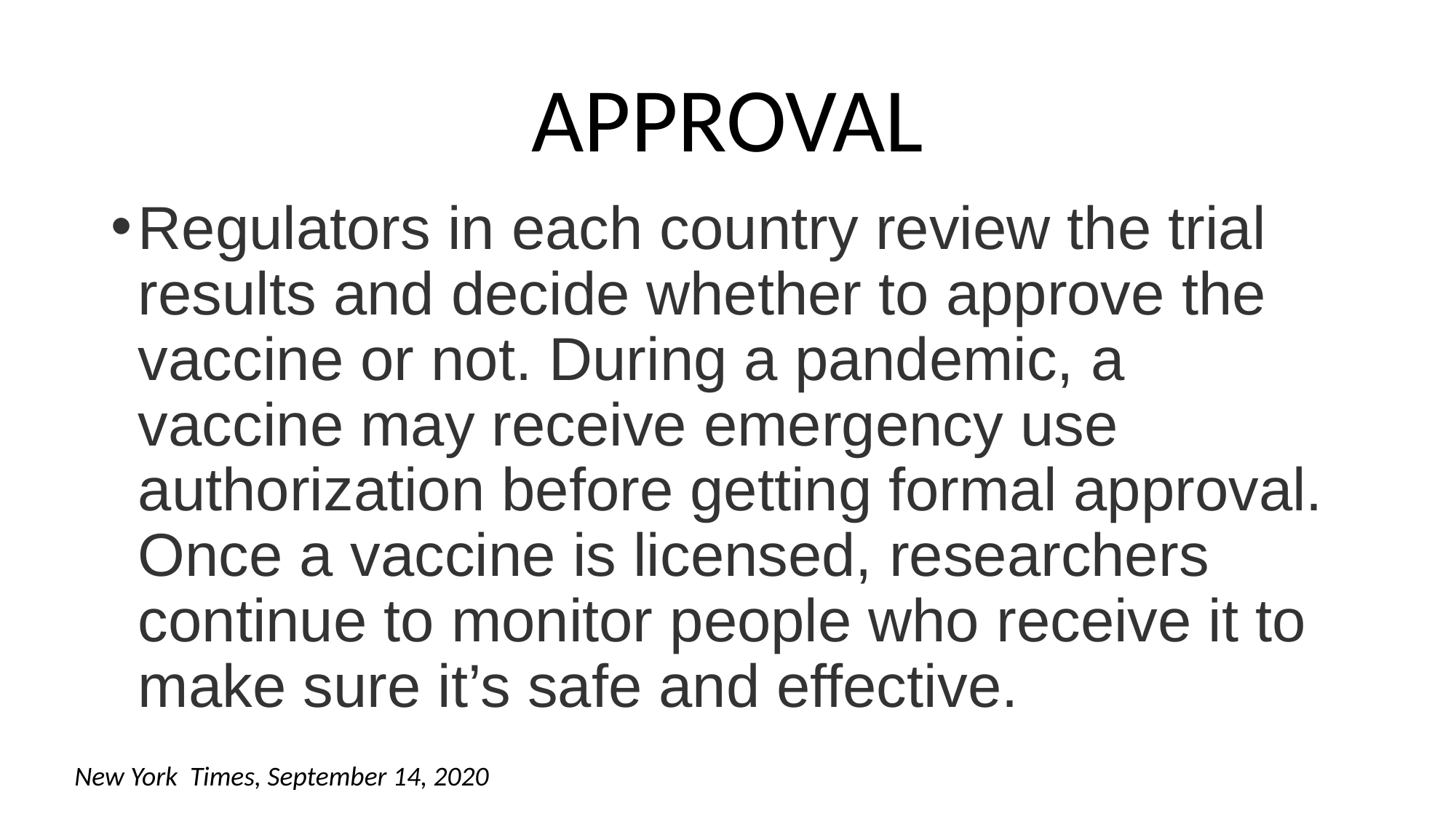

# APPROVAL
Regulators in each country review the trial results and decide whether to approve the vaccine or not. During a pandemic, a vaccine may receive emergency use authorization before getting formal approval. Once a vaccine is licensed, researchers continue to monitor people who receive it to make sure it’s safe and effective.
New York  Times, September 14, 2020